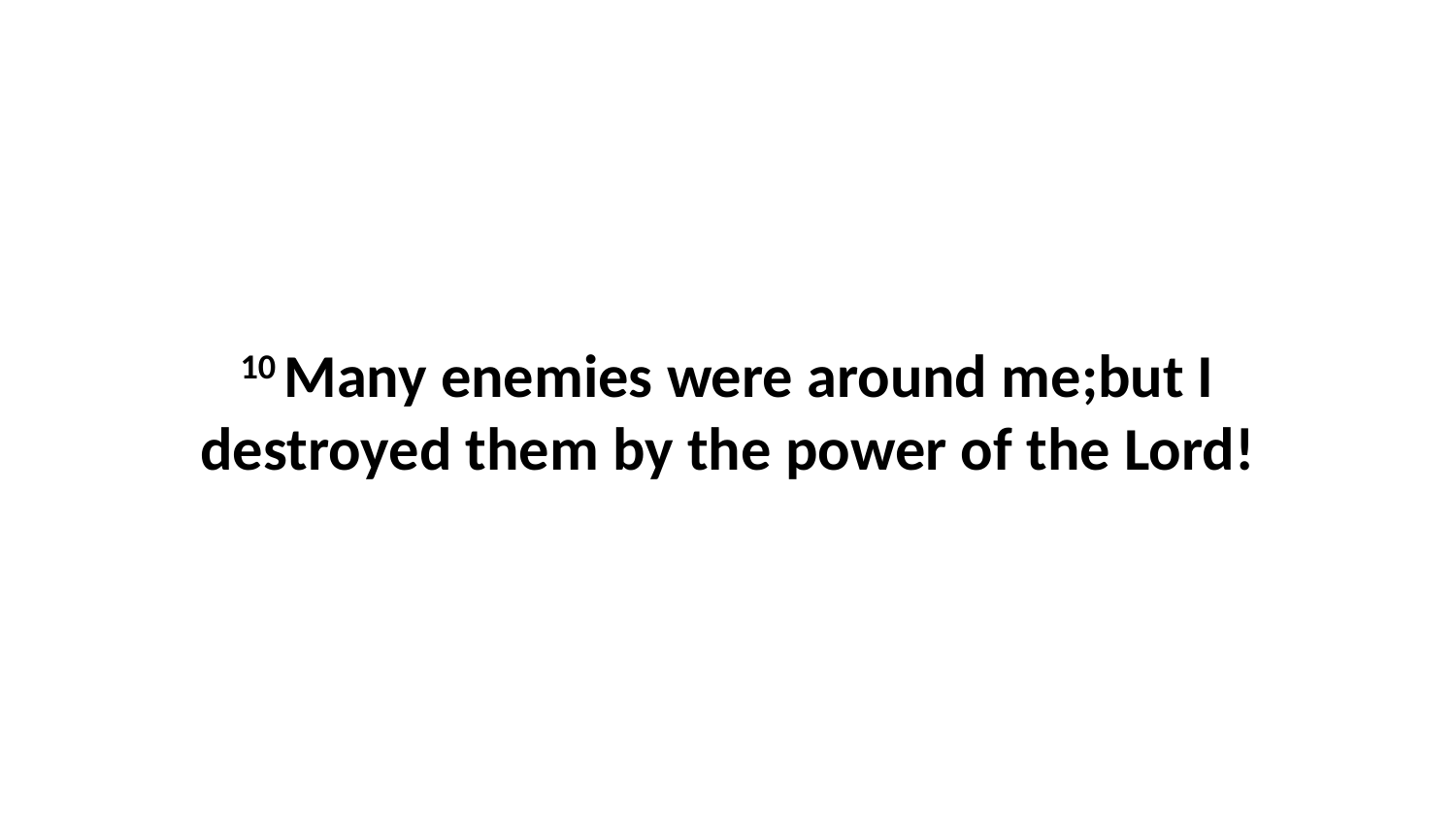

10 Many enemies were around me;but I destroyed them by the power of the Lord!